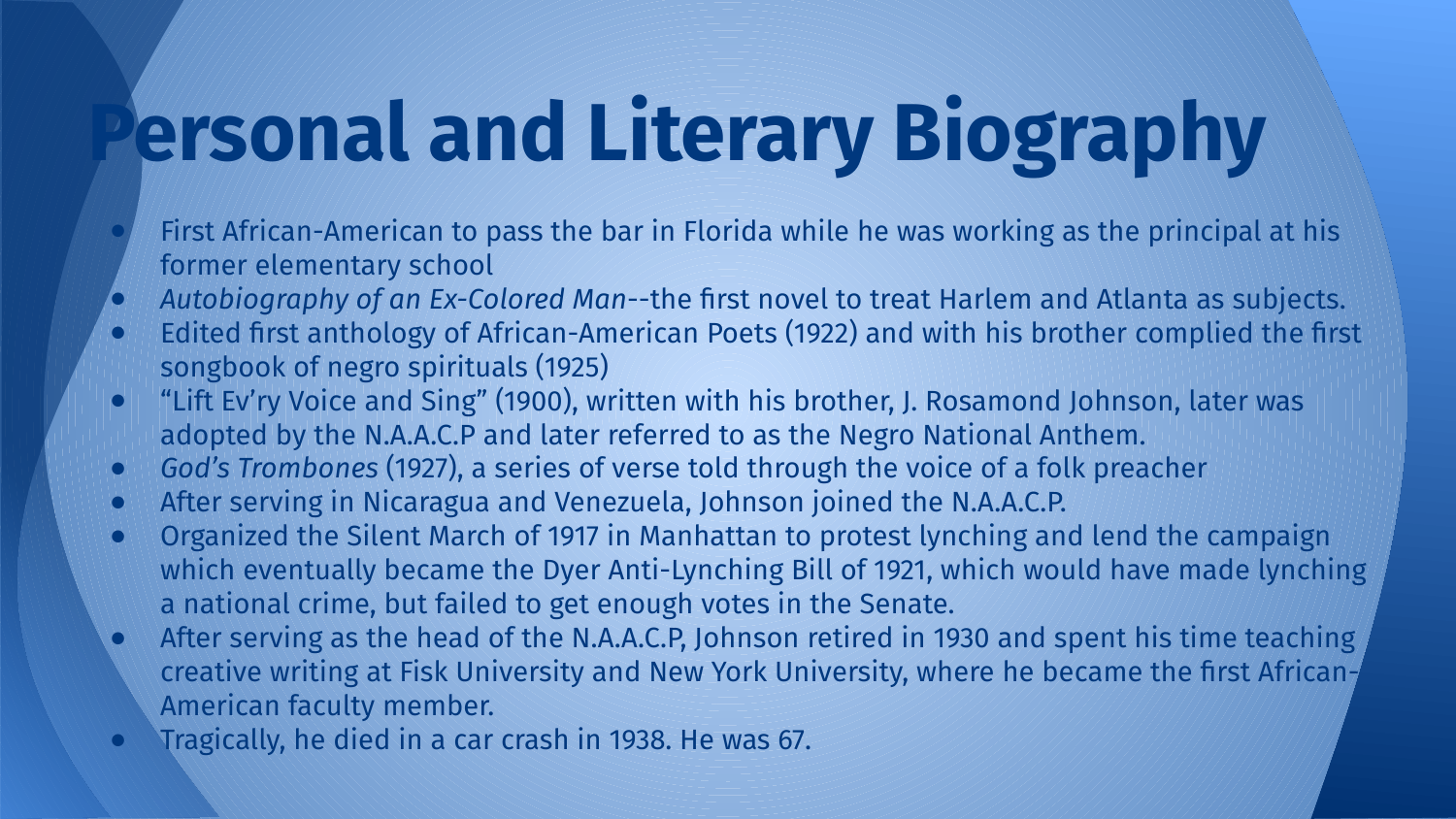

# Personal and Literary Biography
First African-American to pass the bar in Florida while he was working as the principal at his former elementary school
Autobiography of an Ex-Colored Man--the first novel to treat Harlem and Atlanta as subjects.
Edited first anthology of African-American Poets (1922) and with his brother complied the first songbook of negro spirituals (1925)
“Lift Ev’ry Voice and Sing” (1900), written with his brother, J. Rosamond Johnson, later was adopted by the N.A.A.C.P and later referred to as the Negro National Anthem.
God’s Trombones (1927), a series of verse told through the voice of a folk preacher
After serving in Nicaragua and Venezuela, Johnson joined the N.A.A.C.P.
Organized the Silent March of 1917 in Manhattan to protest lynching and lend the campaign which eventually became the Dyer Anti-Lynching Bill of 1921, which would have made lynching a national crime, but failed to get enough votes in the Senate.
After serving as the head of the N.A.A.C.P, Johnson retired in 1930 and spent his time teaching creative writing at Fisk University and New York University, where he became the first African-American faculty member.
Tragically, he died in a car crash in 1938. He was 67.